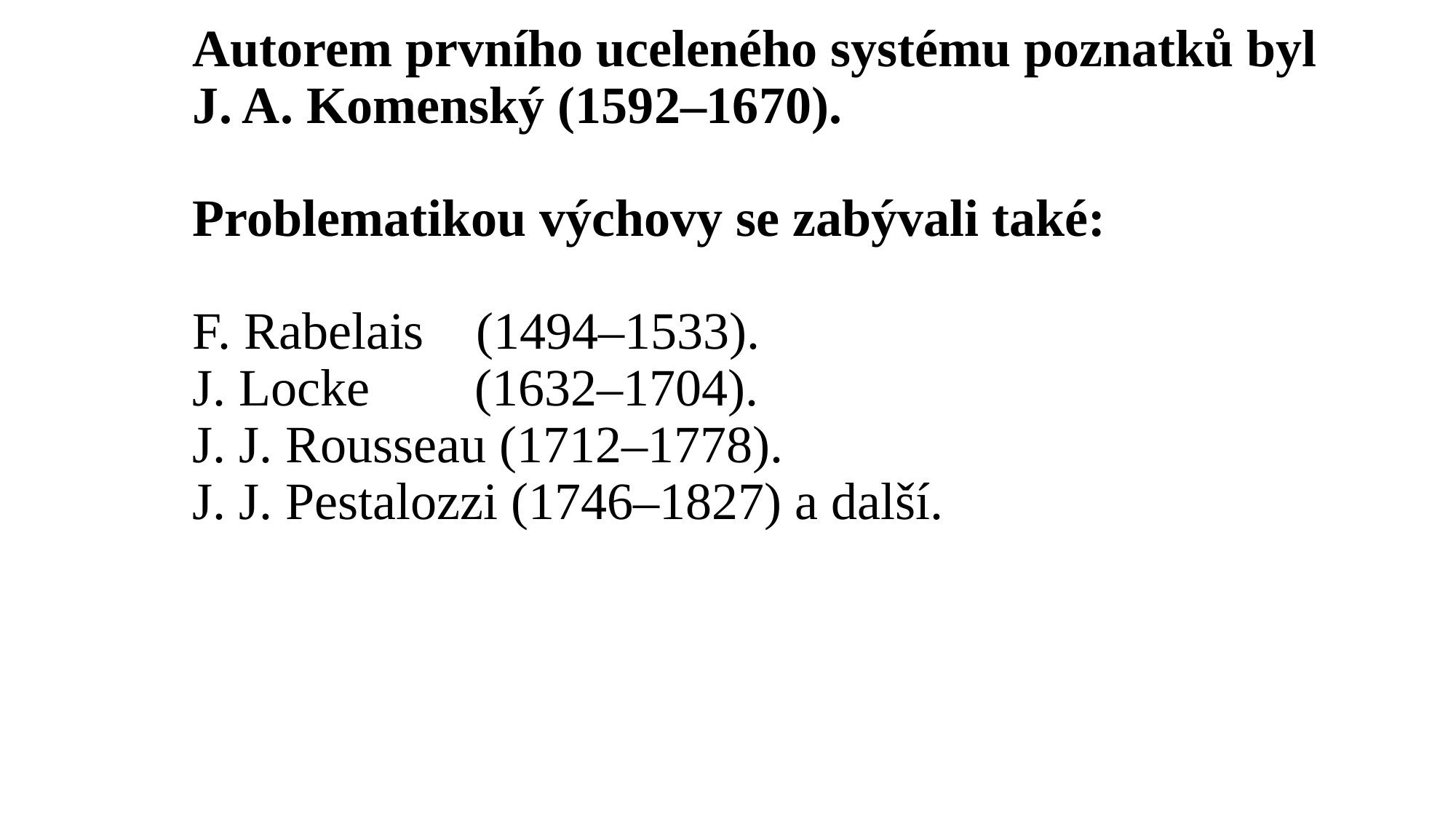

# Autorem prvního uceleného systému poznatků byl J. A. Komenský (1592–1670). Problematikou výchovy se zabývali také: F. Rabelais    (1494–1533). J. Locke        (1632–1704). J. J. Rousseau (1712–1778). J. J. Pestalozzi (1746–1827) a další.